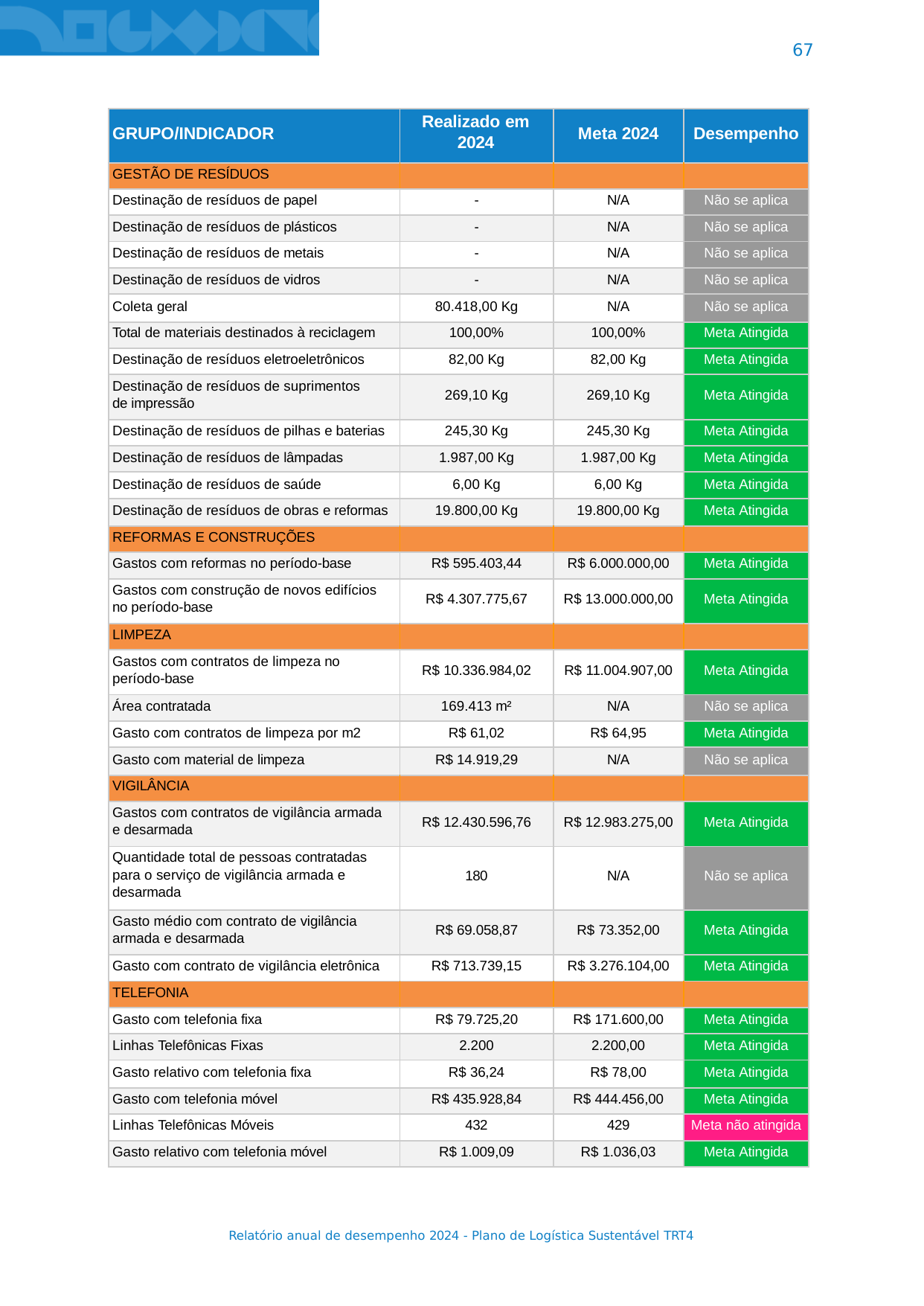

67
| GRUPO/INDICADOR | Realizado em 2024 | Meta 2024 | Desempenho |
| --- | --- | --- | --- |
| GESTÃO DE RESÍDUOS |  |  |  |
| Destinação de resíduos de papel | - | N/A | Não se aplica |
| Destinação de resíduos de plásticos | - | N/A | Não se aplica |
| Destinação de resíduos de metais | - | N/A | Não se aplica |
| Destinação de resíduos de vidros | - | N/A | Não se aplica |
| Coleta geral | 80.418,00 Kg | N/A | Não se aplica |
| Total de materiais destinados à reciclagem | 100,00% | 100,00% | Meta Atingida |
| Destinação de resíduos eletroeletrônicos | 82,00 Kg | 82,00 Kg | Meta Atingida |
| Destinação de resíduos de suprimentos de impressão | 269,10 Kg | 269,10 Kg | Meta Atingida |
| Destinação de resíduos de pilhas e baterias | 245,30 Kg | 245,30 Kg | Meta Atingida |
| Destinação de resíduos de lâmpadas | 1.987,00 Kg | 1.987,00 Kg | Meta Atingida |
| Destinação de resíduos de saúde | 6,00 Kg | 6,00 Kg | Meta Atingida |
| Destinação de resíduos de obras e reformas | 19.800,00 Kg | 19.800,00 Kg | Meta Atingida |
| REFORMAS E CONSTRUÇÕES |  |  |  |
| Gastos com reformas no período-base | R$ 595.403,44 | R$ 6.000.000,00 | Meta Atingida |
| Gastos com construção de novos edifícios no período-base | R$ 4.307.775,67 | R$ 13.000.000,00 | Meta Atingida |
| LIMPEZA |  |  |  |
| Gastos com contratos de limpeza no período-base | R$ 10.336.984,02 | R$ 11.004.907,00 | Meta Atingida |
| Área contratada | 169.413 m² | N/A | Não se aplica |
| Gasto com contratos de limpeza por m2 | R$ 61,02 | R$ 64,95 | Meta Atingida |
| Gasto com material de limpeza | R$ 14.919,29 | N/A | Não se aplica |
| VIGILÂNCIA |  |  |  |
| Gastos com contratos de vigilância armada e desarmada | R$ 12.430.596,76 | R$ 12.983.275,00 | Meta Atingida |
| Quantidade total de pessoas contratadas para o serviço de vigilância armada e desarmada | 180 | N/A | Não se aplica |
| Gasto médio com contrato de vigilância armada e desarmada | R$ 69.058,87 | R$ 73.352,00 | Meta Atingida |
| Gasto com contrato de vigilância eletrônica | R$ 713.739,15 | R$ 3.276.104,00 | Meta Atingida |
| TELEFONIA |  |  |  |
| Gasto com telefonia fixa | R$ 79.725,20 | R$ 171.600,00 | Meta Atingida |
| Linhas Telefônicas Fixas | 2.200 | 2.200,00 | Meta Atingida |
| Gasto relativo com telefonia fixa | R$ 36,24 | R$ 78,00 | Meta Atingida |
| Gasto com telefonia móvel | R$ 435.928,84 | R$ 444.456,00 | Meta Atingida |
| Linhas Telefônicas Móveis | 432 | 429 | Meta não atingida |
| Gasto relativo com telefonia móvel | R$ 1.009,09 | R$ 1.036,03 | Meta Atingida |
Relatório anual de desempenho 2024 - Plano de Logística Sustentável TRT4